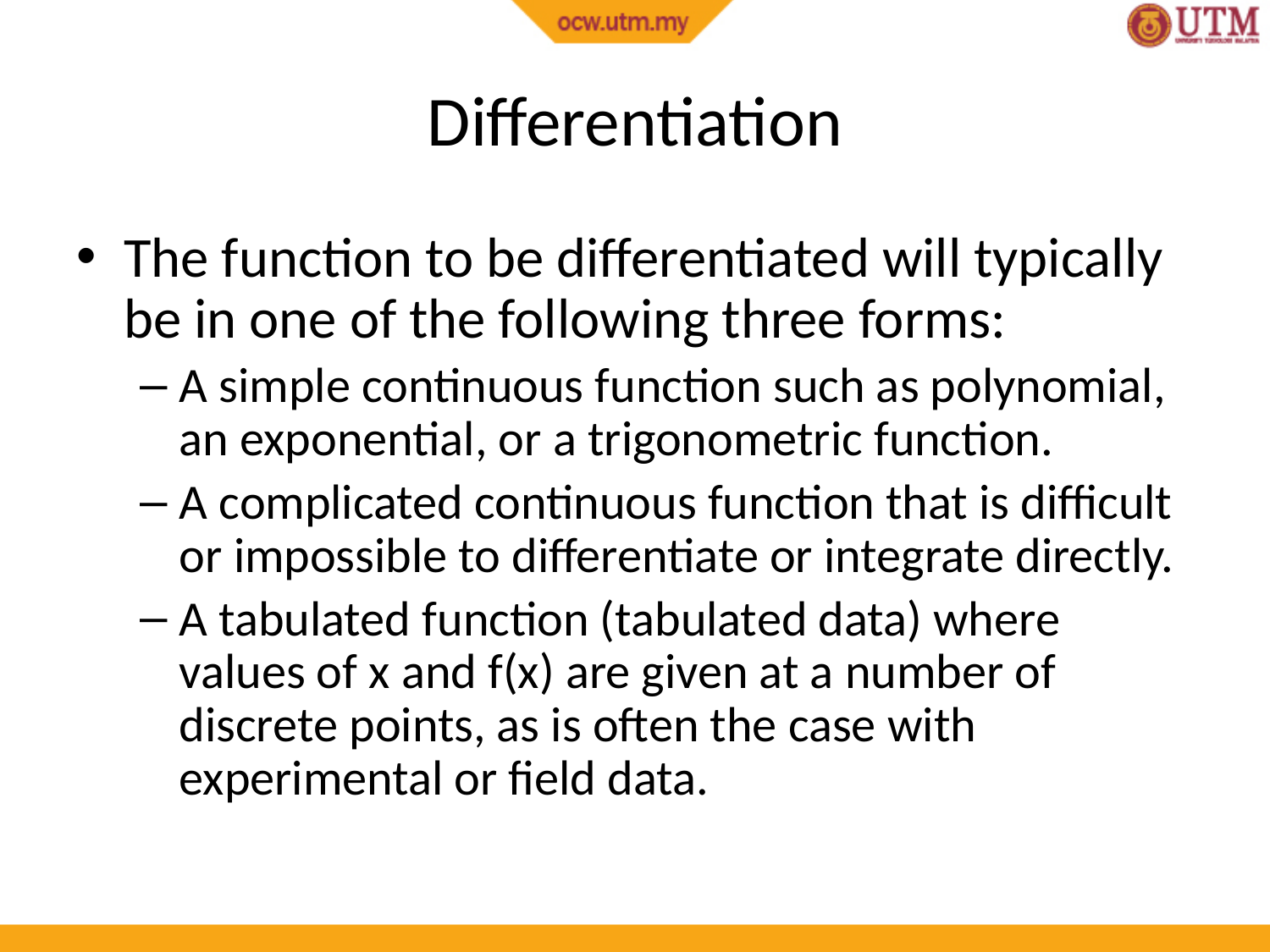

# Differentiation
The function to be differentiated will typically be in one of the following three forms:
A simple continuous function such as polynomial, an exponential, or a trigonometric function.
A complicated continuous function that is difficult or impossible to differentiate or integrate directly.
A tabulated function (tabulated data) where values of x and f(x) are given at a number of discrete points, as is often the case with experimental or field data.